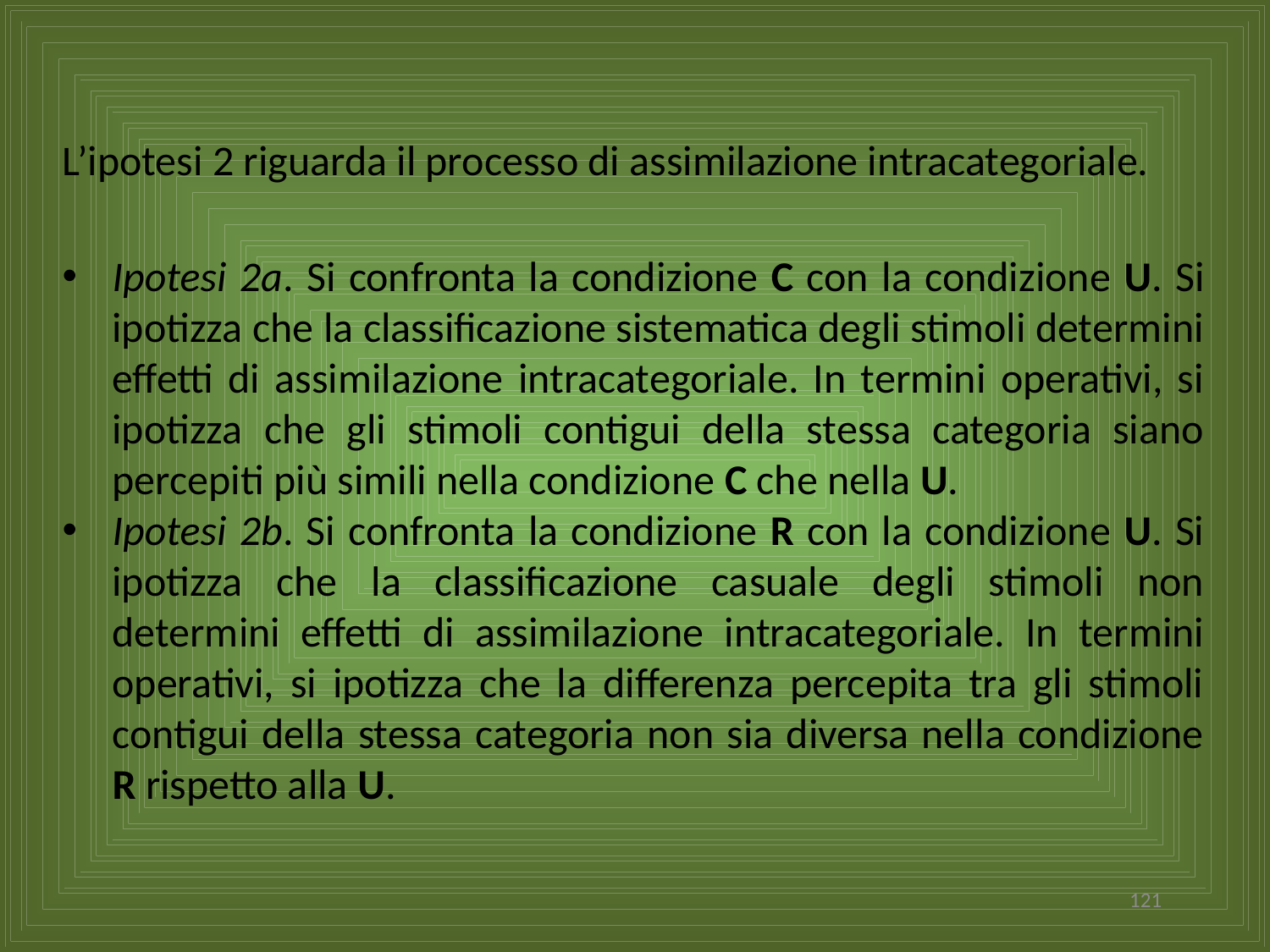

L’ipotesi 2 riguarda il processo di assimilazione intracategoriale.
Ipotesi 2a. Si confronta la condizione C con la condizione U. Si ipotizza che la classificazione sistematica degli stimoli determini effetti di assimilazione intracategoriale. In termini operativi, si ipotizza che gli stimoli contigui della stessa categoria siano percepiti più simili nella condizione C che nella U.
Ipotesi 2b. Si confronta la condizione R con la condizione U. Si ipotizza che la classificazione casuale degli stimoli non determini effetti di assimilazione intracategoriale. In termini operativi, si ipotizza che la differenza percepita tra gli stimoli contigui della stessa categoria non sia diversa nella condizione R rispetto alla U.
121